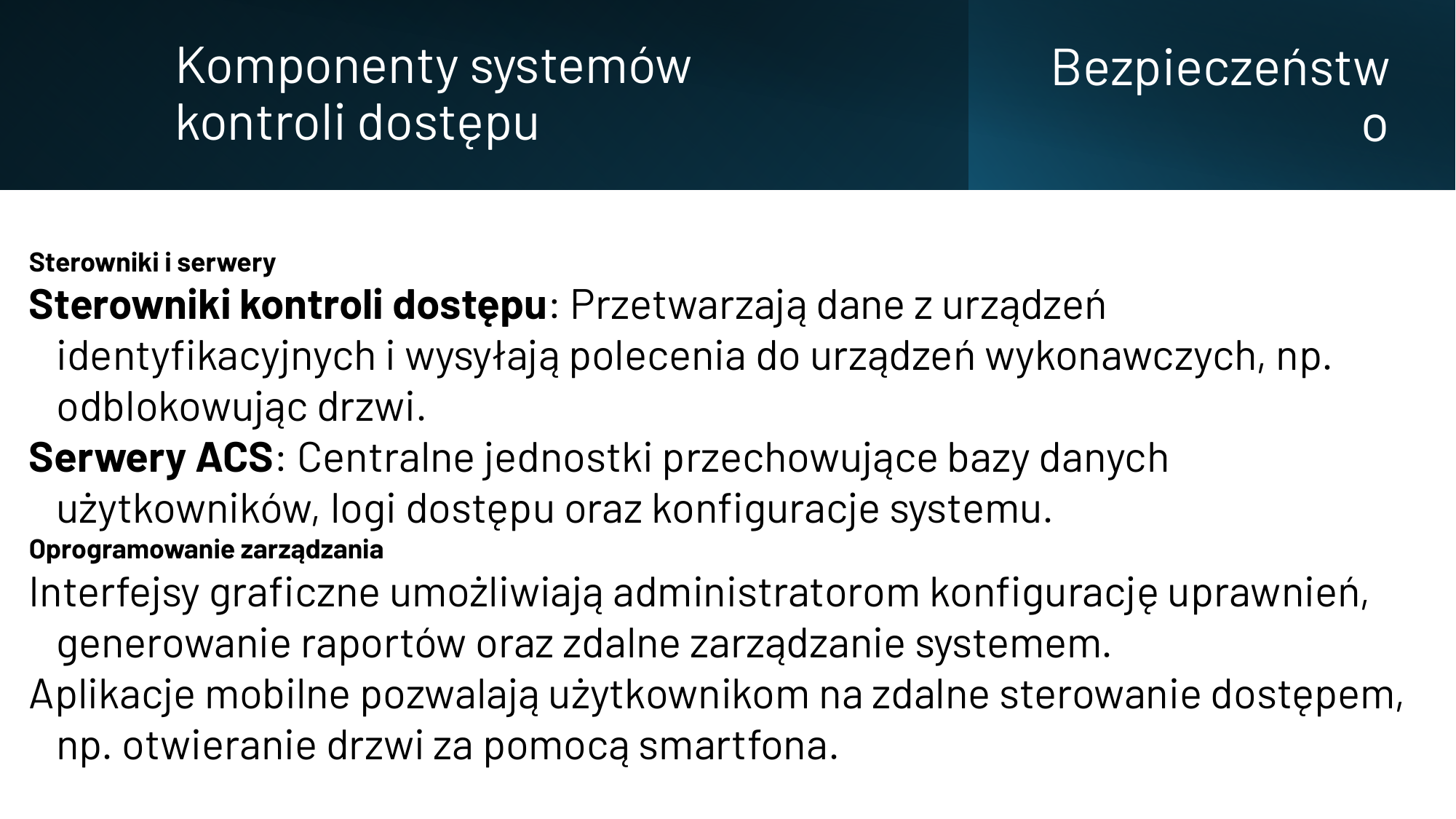

Komponenty systemów kontroli dostępu
Bezpieczeństwo
Sterowniki i serwery
Sterowniki kontroli dostępu: Przetwarzają dane z urządzeń identyfikacyjnych i wysyłają polecenia do urządzeń wykonawczych, np. odblokowując drzwi.
Serwery ACS: Centralne jednostki przechowujące bazy danych użytkowników, logi dostępu oraz konfiguracje systemu.
Oprogramowanie zarządzania
Interfejsy graficzne umożliwiają administratorom konfigurację uprawnień, generowanie raportów oraz zdalne zarządzanie systemem.
Aplikacje mobilne pozwalają użytkownikom na zdalne sterowanie dostępem, np. otwieranie drzwi za pomocą smartfona.